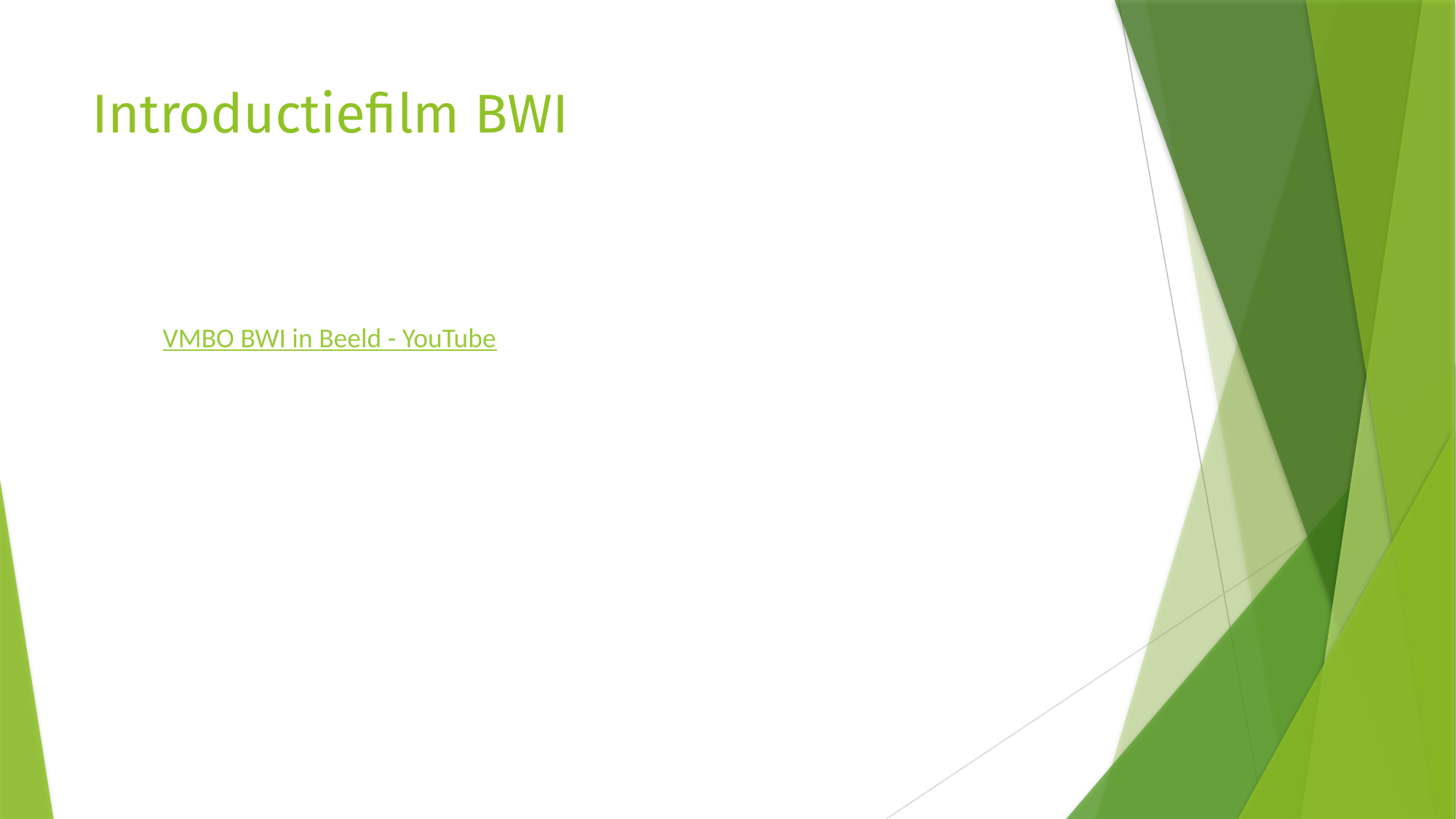

# Introductiefilm BWI

VMBO BWI in Beeld - YouTube